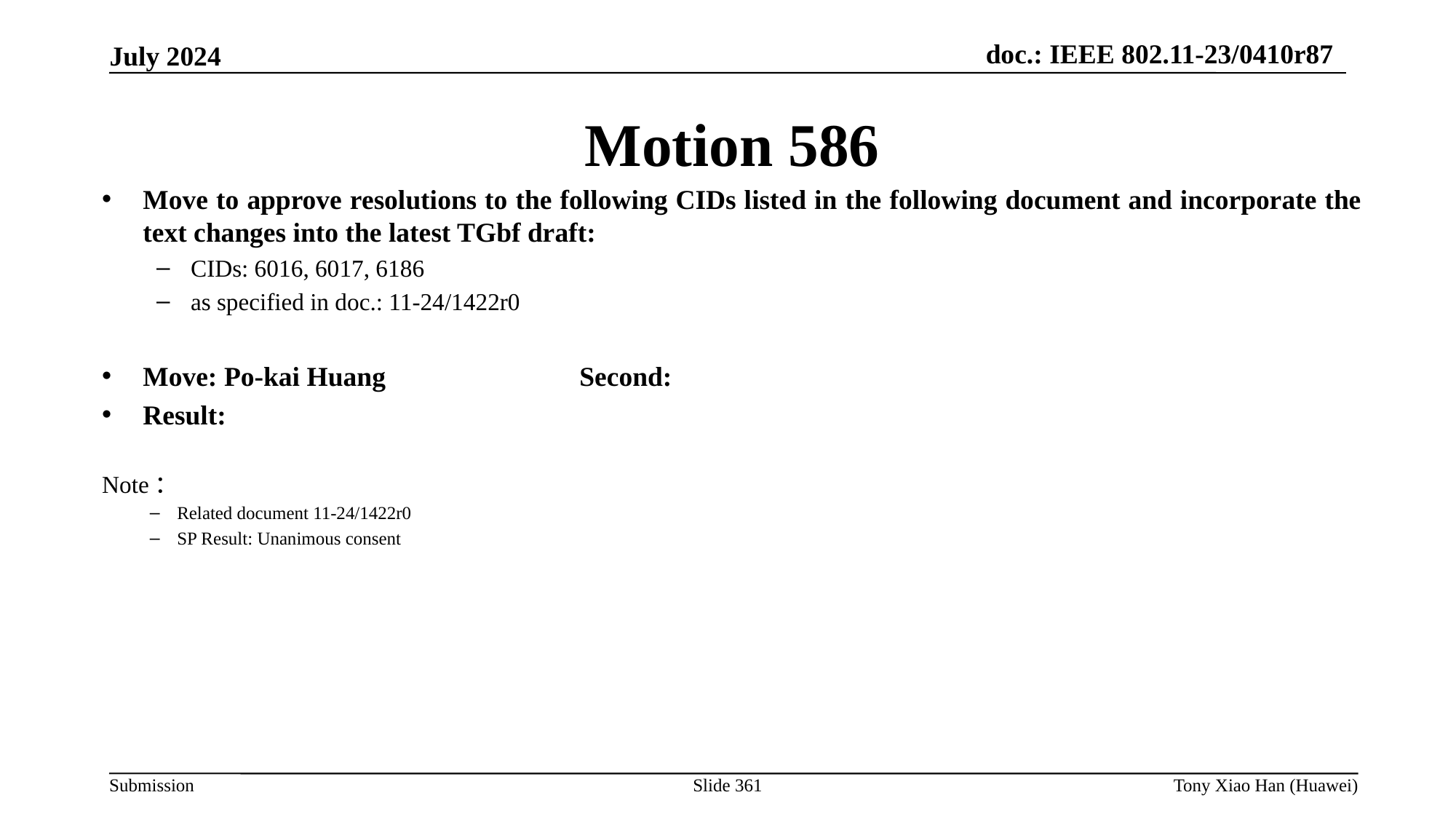

Motion 586

Move to approve resolutions to the following CIDs listed in the following document and incorporate the text changes into the latest TGbf draft:
CIDs: 6016, 6017, 6186
as specified in doc.: 11-24/1422r0

Move: Po-kai Huang 		Second:
Result:

Note：
Related document 11-24/1422r0
SP Result: Unanimous consent